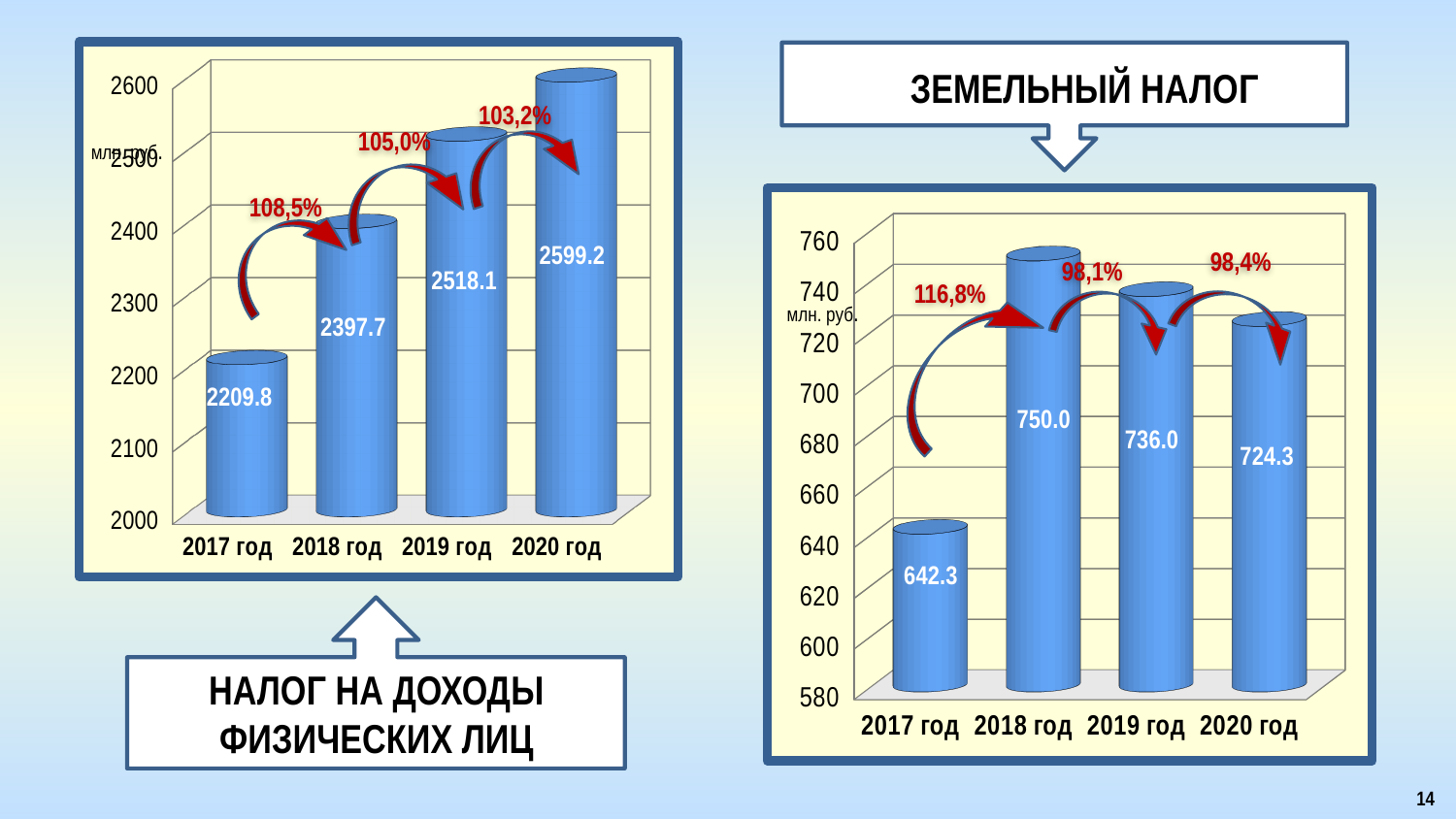

[unsupported chart]

ЗЕМЕЛЬНЫЙ НАЛОГ
103,2%
105,0%

млн. руб.

[unsupported chart]

108,5%

98,4%
98,1%
116,8%

млн. руб.

НАЛОГ НА ДОХОДЫ ФИЗИЧЕСКИХ ЛИЦ
14